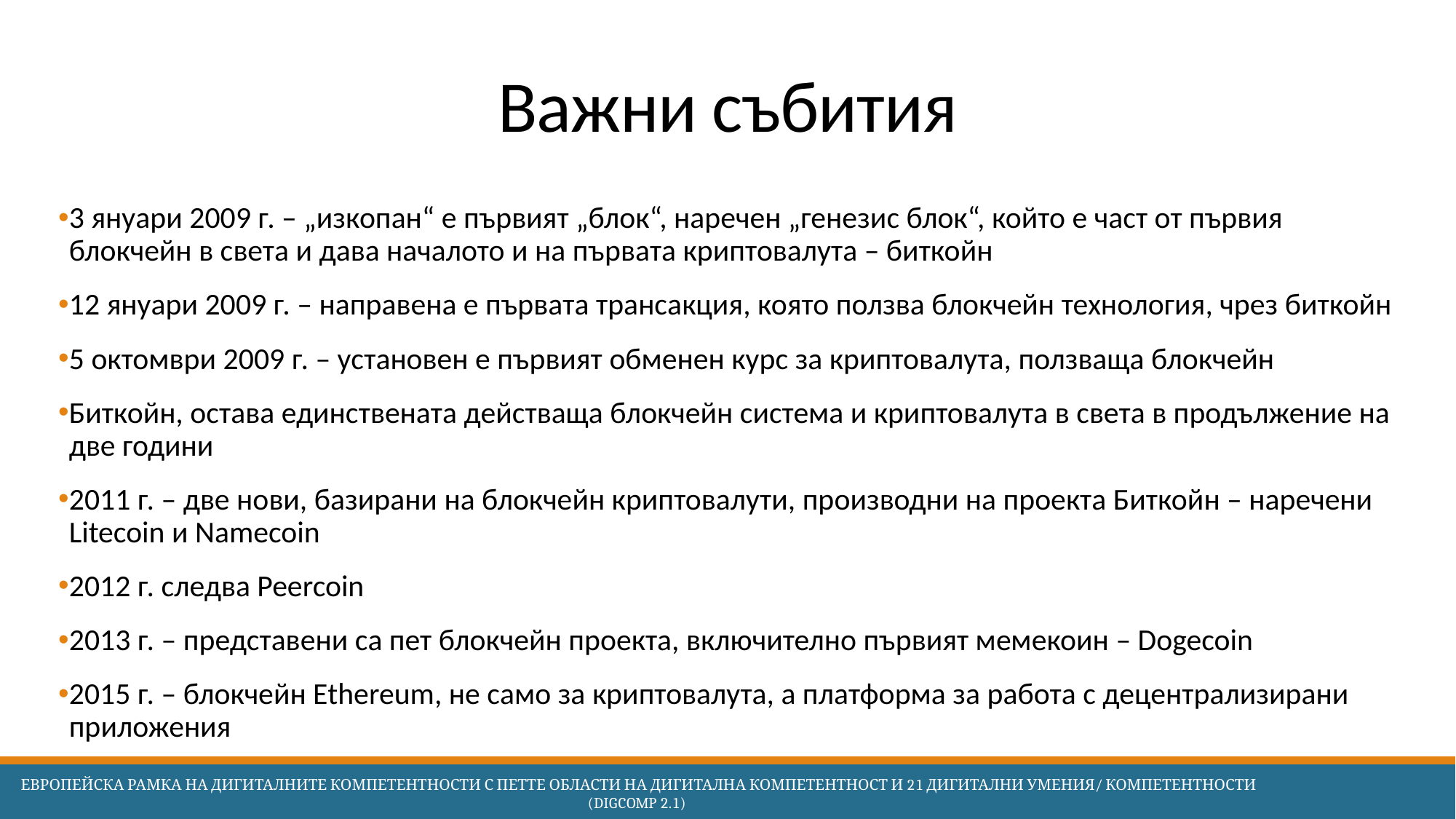

# Важни събития
3 януари 2009 г. – „изкопан“ е първият „блок“, наречен „генезис блок“, който е част от първия блокчейн в света и дава началото и на първата криптовалута – биткойн
12 януари 2009 г. – направена е първата трансакция, която ползва блокчейн технология, чрез биткойн
5 октомври 2009 г. – установен е първият обменен курс за криптовалута, ползваща блокчейн
Биткойн, остава единствената действаща блокчейн система и криптовалута в света в продължение на две години
2011 г. – две нови, базирани на блокчейн криптовалути, производни на проекта Биткойн – наречени Litecoin и Namecoin
2012 г. следва Peercoin
2013 г. – представени са пет блокчейн проекта, включително първият мемекоин – Dogecoin
2015 г. – блокчейн Ethereum, не само за криптовалута, а платформа за работа с децентрализирани приложения
 Европейска Рамка на дигиталните компетентности с петте области на дигитална компетентност и 21 дигитални умения/ компетентности (DigComp 2.1)